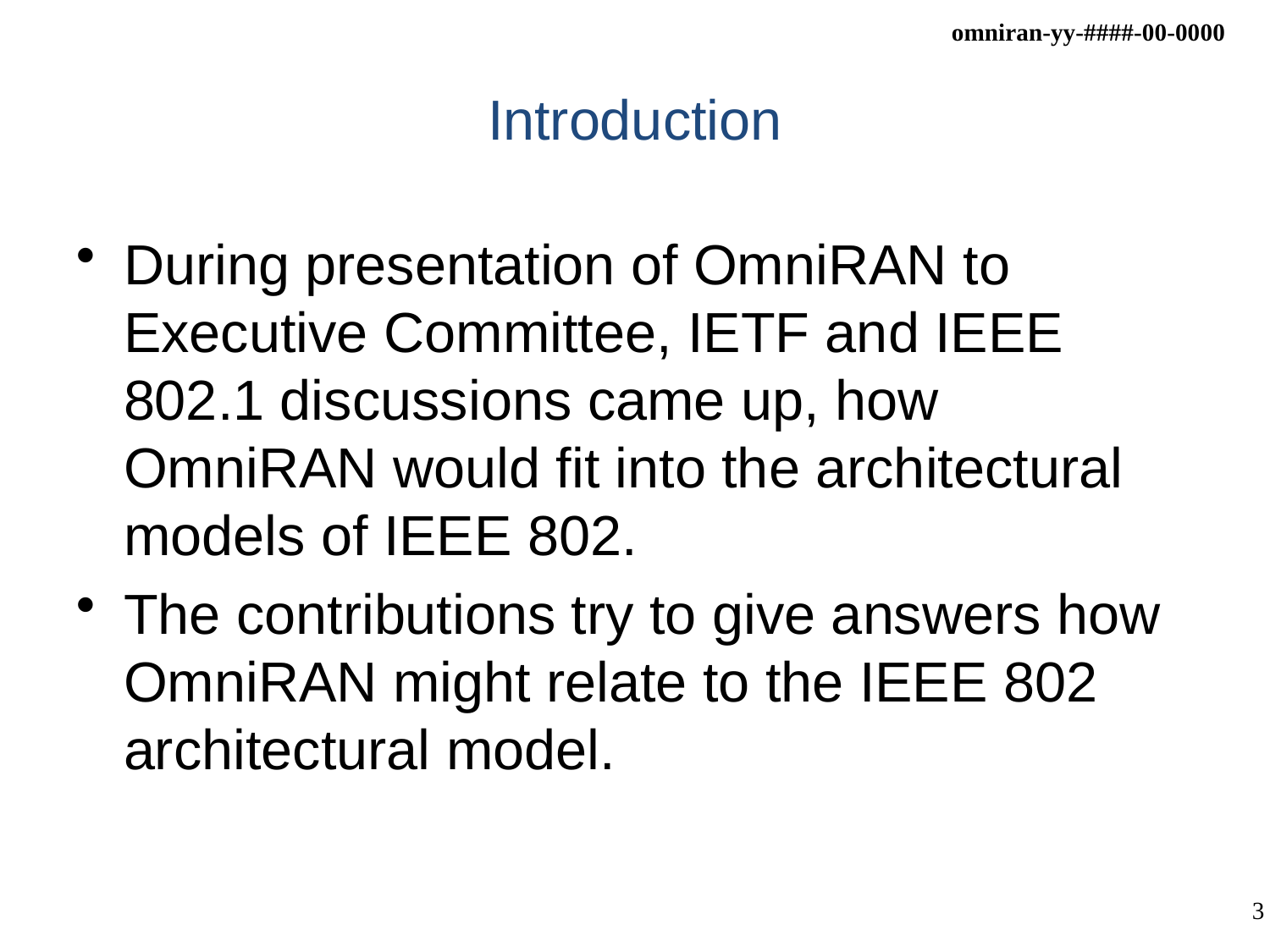

# Introduction
During presentation of OmniRAN to Executive Committee, IETF and IEEE 802.1 discussions came up, how OmniRAN would fit into the architectural models of IEEE 802.
The contributions try to give answers how OmniRAN might relate to the IEEE 802 architectural model.